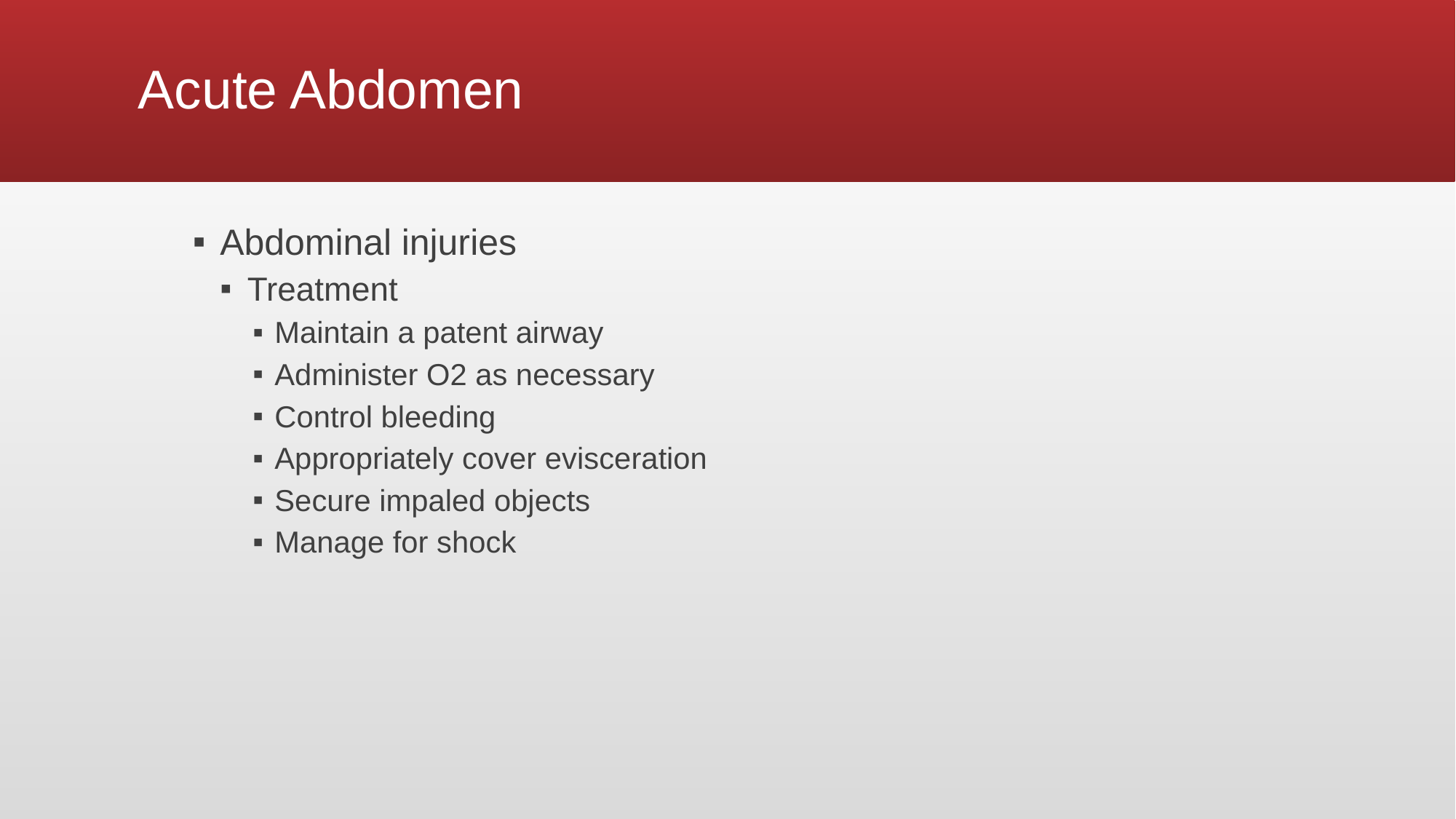

# Acute Abdomen
Abdominal injuries
Treatment
Maintain a patent airway
Administer O2 as necessary
Control bleeding
Appropriately cover evisceration
Secure impaled objects
Manage for shock